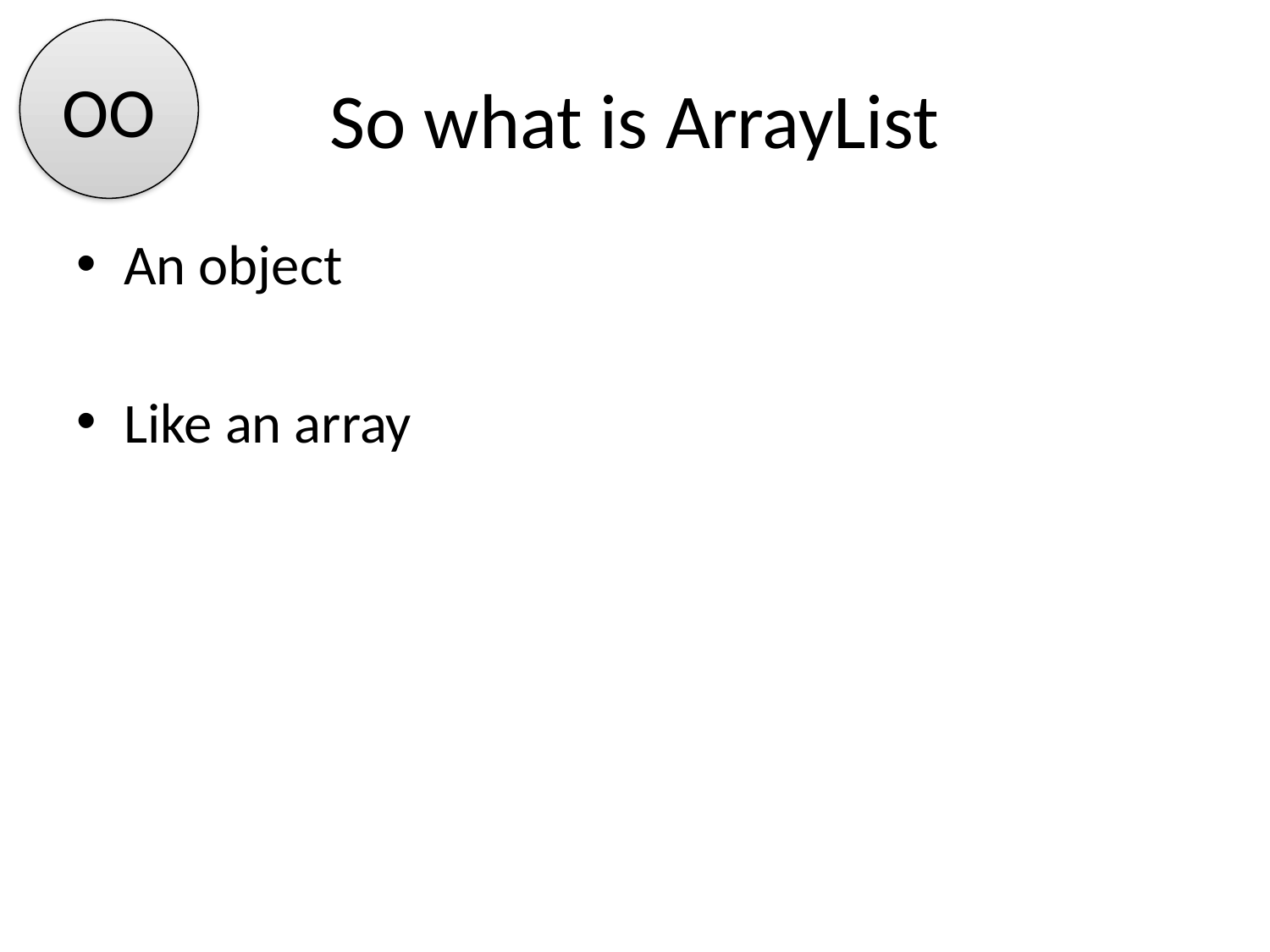

OO
# So what is ArrayList
An object

Like an array